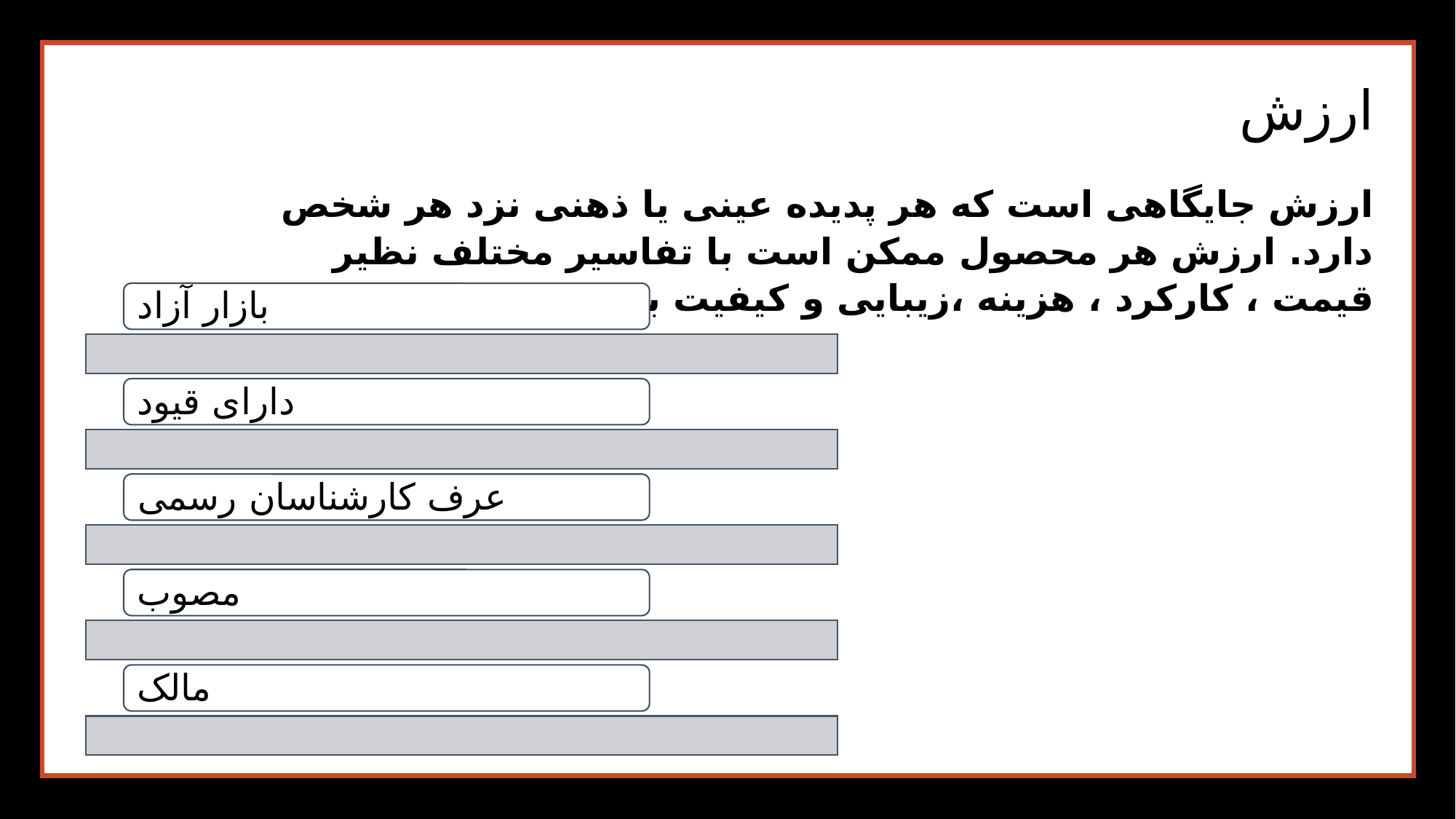

ارزش
ارزش جایگاهی است که هر پدیده عینی یا ذهنی نزد هر شخص دارد. ارزش هر محصول ممکن است با تفاسیر مختلف نظیر قیمت ، کارکرد ، هزینه ،زیبایی و کیفیت بیان شود.
بازار آزاد
عرف کارشناسان رسمی
مالک
دارای قیود
مصوب